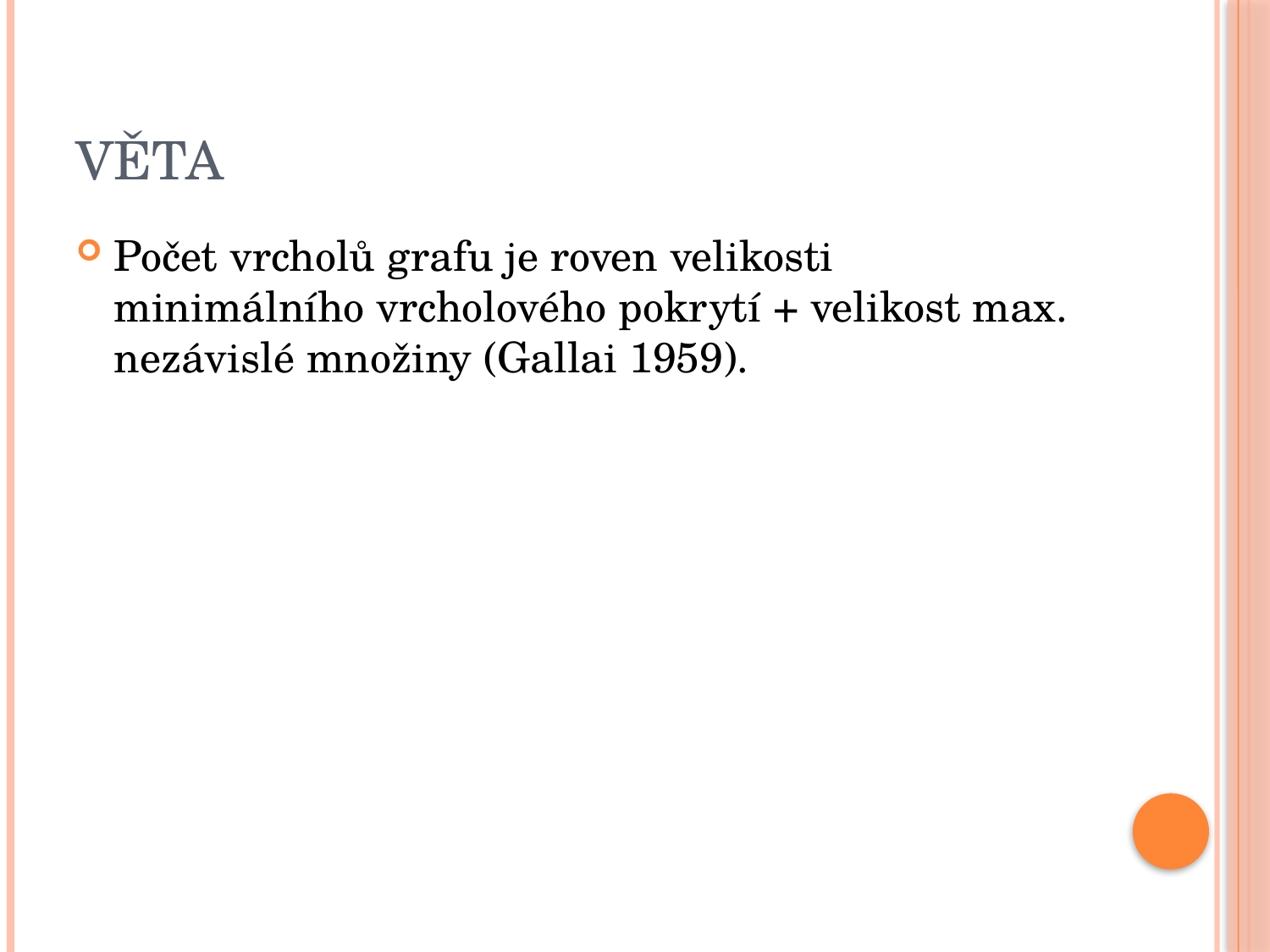

# Věta
Počet vrcholů grafu je roven velikosti minimálního vrcholového pokrytí + velikost max. nezávislé množiny (Gallai 1959).